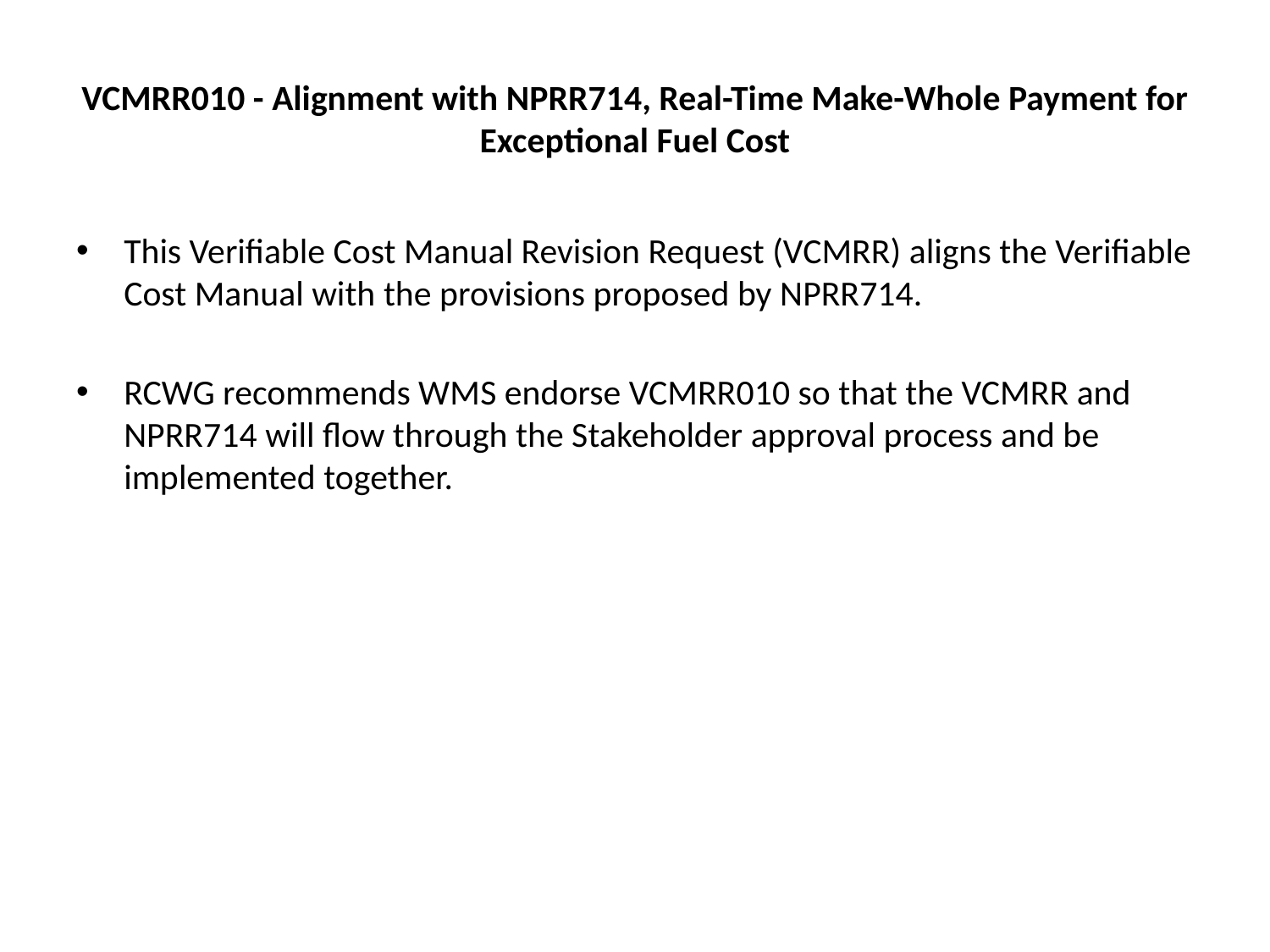

# VCMRR010 - Alignment with NPRR714, Real-Time Make-Whole Payment for Exceptional Fuel Cost
This Verifiable Cost Manual Revision Request (VCMRR) aligns the Verifiable Cost Manual with the provisions proposed by NPRR714.

RCWG recommends WMS endorse VCMRR010 so that the VCMRR and NPRR714 will flow through the Stakeholder approval process and be implemented together.